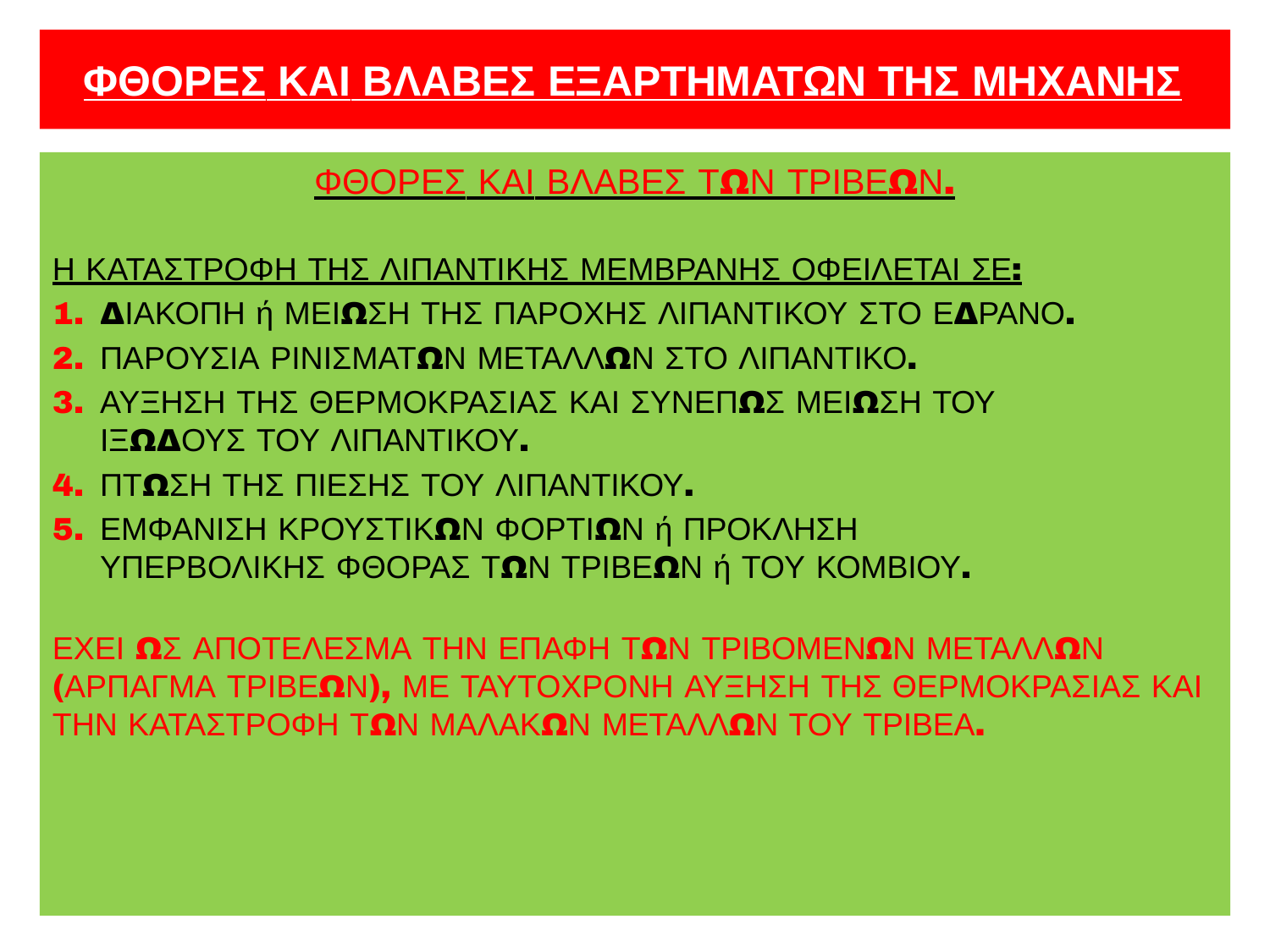

# ΦΘΟΡΕΣ ΚΑΙ ΒΛΑΒΕΣ ΕΞΑΡΤΗΜΑΤΩΝ ΤΗΣ ΜΗΧΑΝΗΣ

ΦΘΟΡΕΣ ΚΑΙ ΒΛΑΒΕΣ ΤΩΝ ΤΡΙΒΕΩΝ.

Η ΚΑΤΑΣΤΡΟΦΗ ΤΗΣ ΛΙΠΑΝΤΙΚΗΣ ΜΕΜΒΡΑΝΗΣ ΟΦΕΙΛΕΤΑΙ ΣΕ:
ΔΙΑΚΟΠΗ ή ΜΕΙΩΣΗ ΤΗΣ ΠΑΡΟΧΗΣ ΛΙΠΑΝΤΙΚΟΥ ΣΤΟ ΕΔΡΑΝΟ.
ΠΑΡΟΥΣΙΑ ΡΙΝΙΣΜΑΤΩΝ ΜΕΤΑΛΛΩΝ ΣΤΟ ΛΙΠΑΝΤΙΚΟ.
ΑΥΞΗΣΗ ΤΗΣ ΘΕΡΜΟΚΡΑΣΙΑΣ ΚΑΙ ΣΥΝΕΠΩΣ ΜΕΙΩΣΗ ΤΟΥ ΙΞΩΔΟΥΣ ΤΟΥ ΛΙΠΑΝΤΙΚΟΥ.
ΠΤΩΣΗ ΤΗΣ ΠΙΕΣΗΣ ΤΟΥ ΛΙΠΑΝΤΙΚΟΥ.
ΕΜΦΑΝΙΣΗ ΚΡΟΥΣΤΙΚΩΝ ΦΟΡΤΙΩΝ ή ΠΡΟΚΛΗΣΗ ΥΠΕΡΒΟΛΙΚΗΣ ΦΘΟΡΑΣ ΤΩΝ ΤΡΙΒΕΩΝ ή ΤΟΥ ΚΟΜΒΙΟΥ.

ΕΧΕΙ ΩΣ ΑΠΟΤΕΛΕΣΜΑ ΤΗΝ ΕΠΑΦΗ ΤΩΝ ΤΡΙΒΟΜΕΝΩΝ ΜΕΤΑΛΛΩΝ (ΑΡΠΑΓΜΑ ΤΡΙΒΕΩΝ), ΜΕ ΤΑΥΤΟΧΡΟΝΗ ΑΥΞΗΣΗ ΤΗΣ ΘΕΡΜΟΚΡΑΣΙΑΣ ΚΑΙ ΤΗΝ ΚΑΤΑΣΤΡΟΦΗ ΤΩΝ ΜΑΛΑΚΩΝ ΜΕΤΑΛΛΩΝ ΤΟΥ ΤΡΙΒΕΑ.